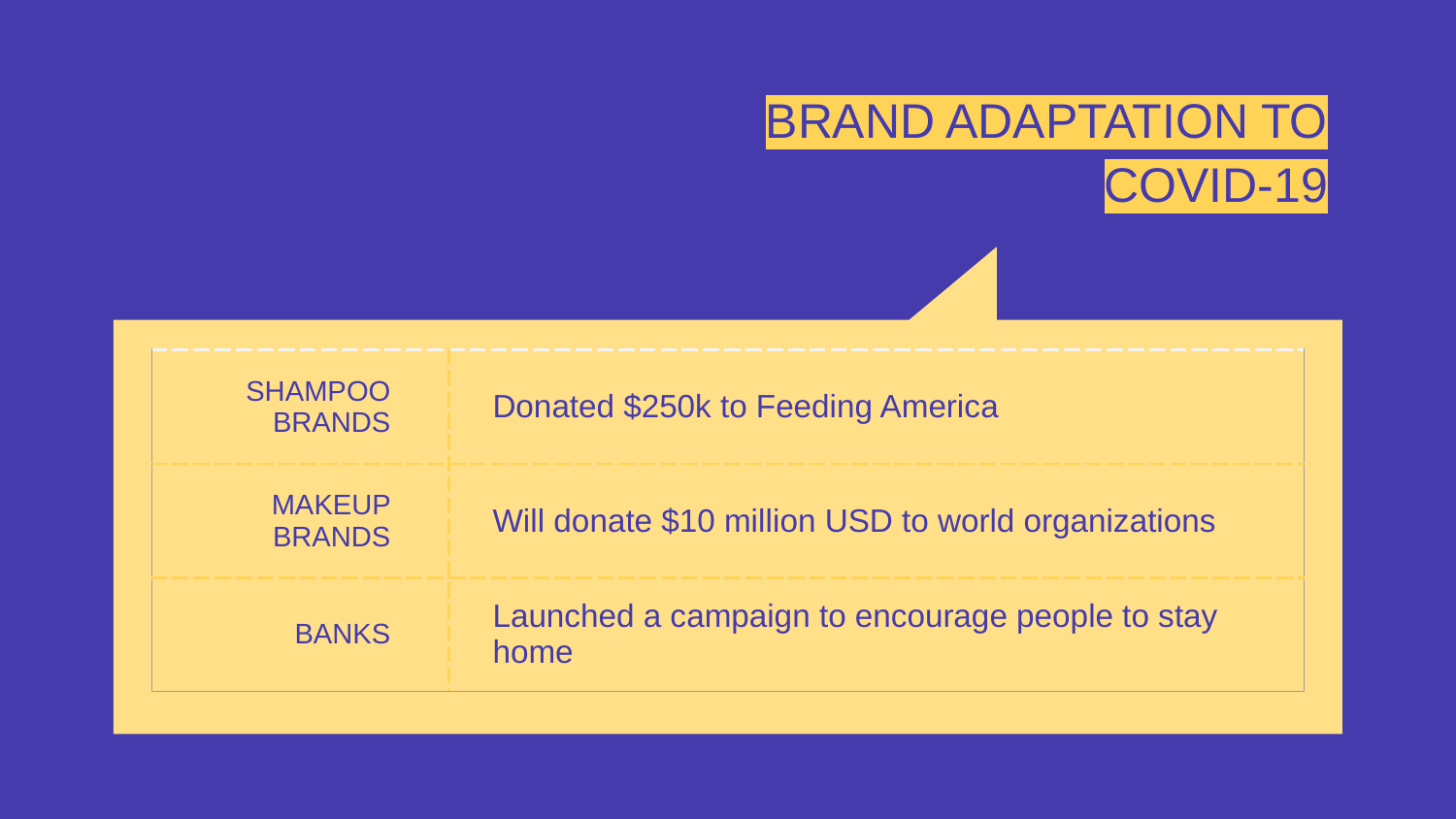

# BRAND ADAPTATION TO COVID-19

| SHAMPOO BRANDS | Donated $250k to Feeding America |
| --- | --- |
| MAKEUP BRANDS | Will donate $10 million USD to world organizations |
| BANKS | Launched a campaign to encourage people to stay home |